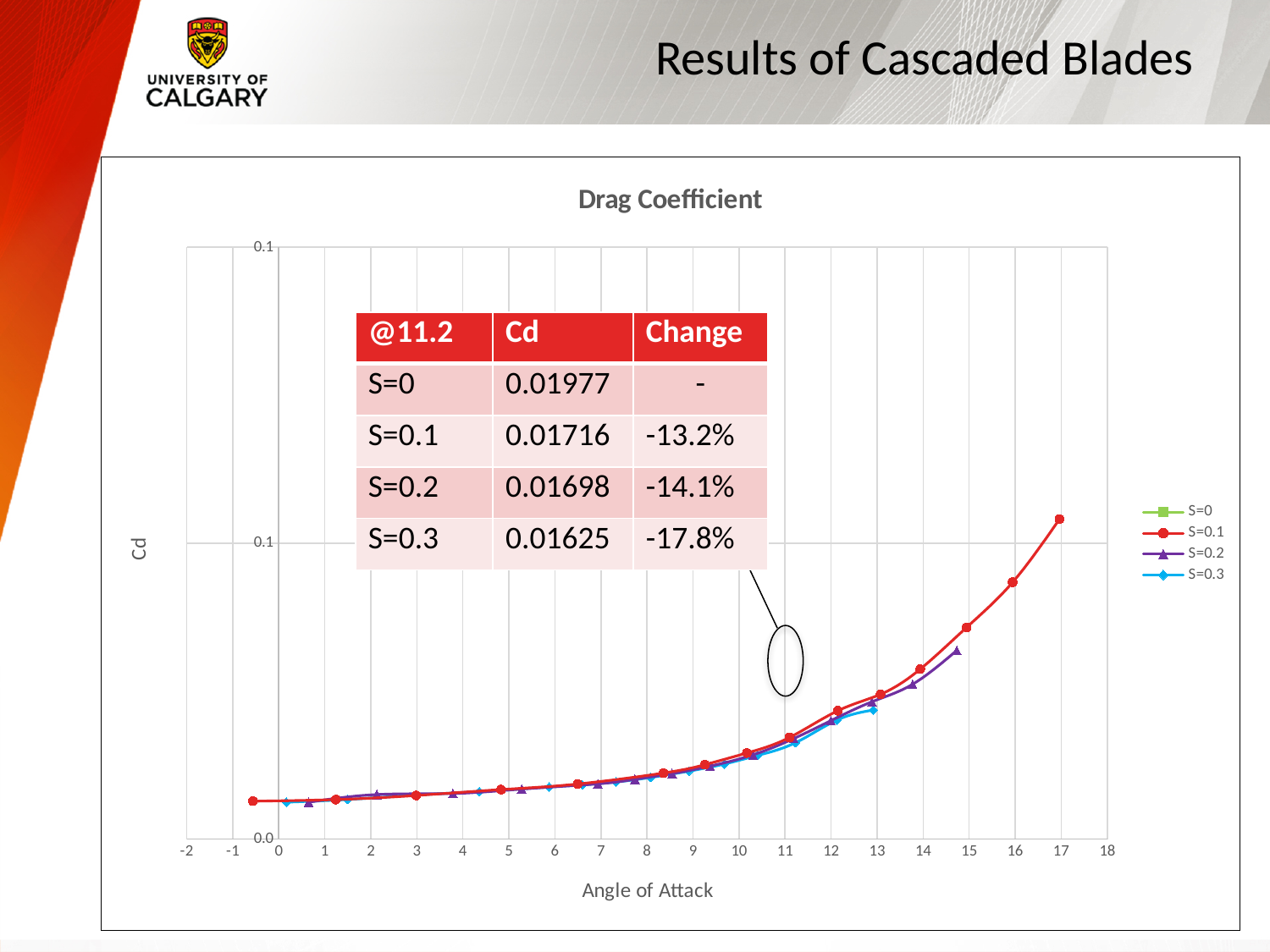

# Results of Cascaded Blades

### Chart: Drag Coefficient

| Category |  |  |  |  |
|---|---|---|---|---|
| @11.2 | Cd | Change |
| --- | --- | --- |
| S=0 | 0.01977 | - |
| S=0.1 | 0.01716 | -13.2% |
| S=0.2 | 0.01698 | -14.1% |
| S=0.3 | 0.01625 | -17.8% |